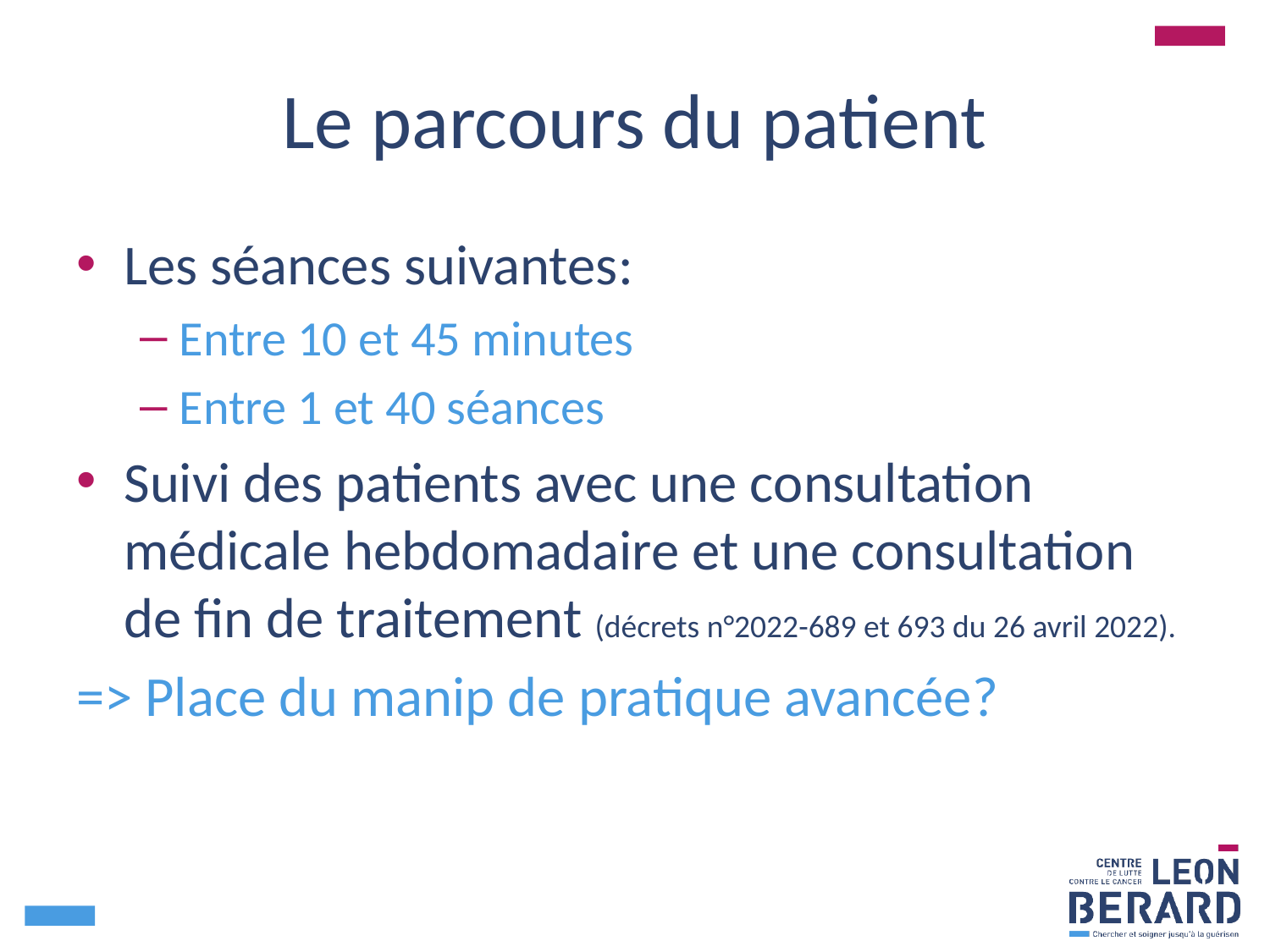

# Le parcours du patient
Les séances suivantes:
Entre 10 et 45 minutes
Entre 1 et 40 séances
Suivi des patients avec une consultation médicale hebdomadaire et une consultation de fin de traitement (décrets n°2022-689 et 693 du 26 avril 2022).
=> Place du manip de pratique avancée?